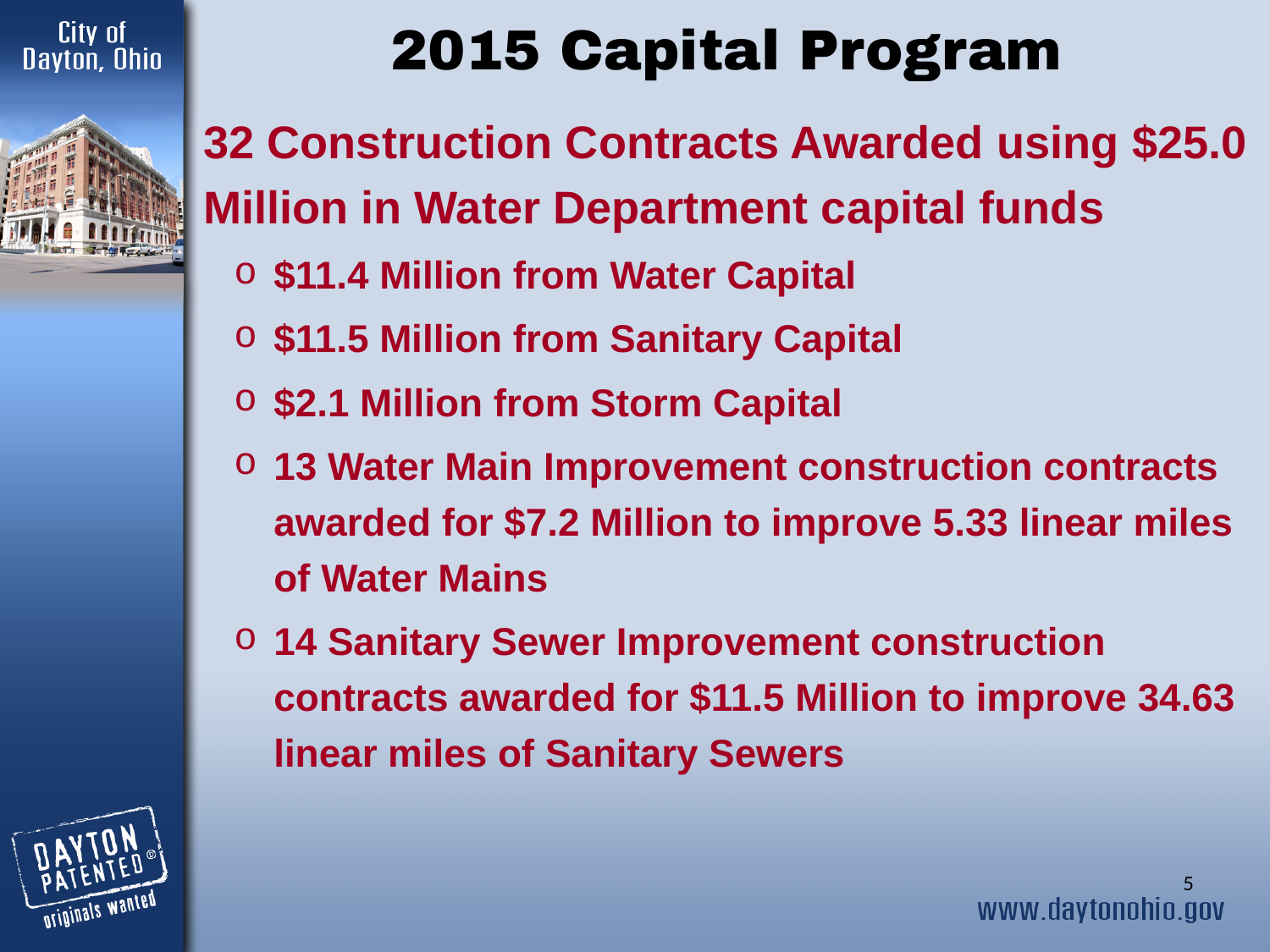

2015 Capital Program
32 Construction Contracts Awarded using $25.0 Million in Water Department capital funds
$11.4 Million from Water Capital
$11.5 Million from Sanitary Capital
$2.1 Million from Storm Capital
13 Water Main Improvement construction contracts awarded for $7.2 Million to improve 5.33 linear miles of Water Mains
14 Sanitary Sewer Improvement construction contracts awarded for $11.5 Million to improve 34.63 linear miles of Sanitary Sewers

5